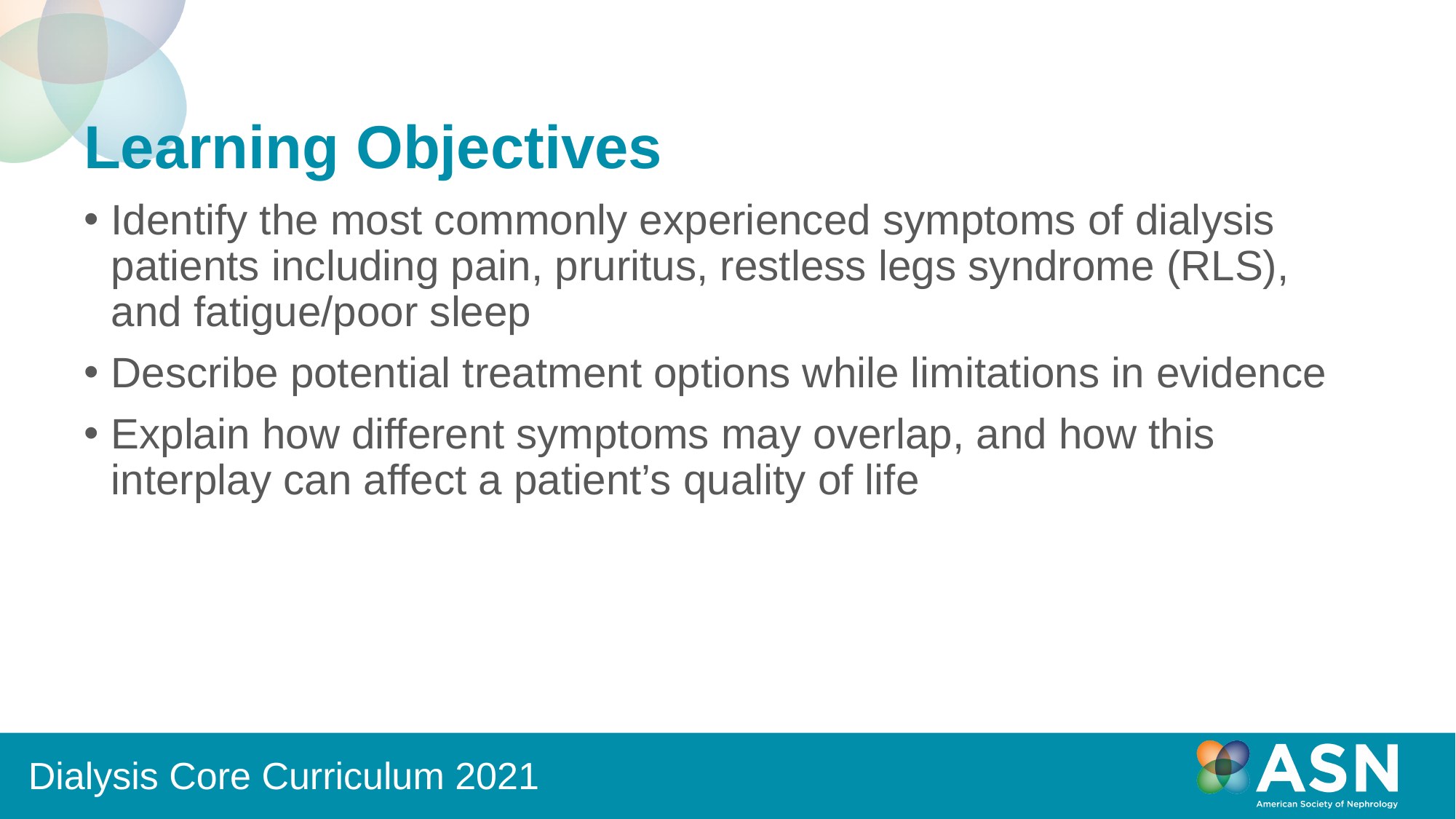

# Learning Objectives
Identify the most commonly experienced symptoms of dialysis patients including pain, pruritus, restless legs syndrome (RLS), and fatigue/poor sleep
Describe potential treatment options while limitations in evidence
Explain how different symptoms may overlap, and how this interplay can affect a patient’s quality of life
Dialysis Core Curriculum 2021